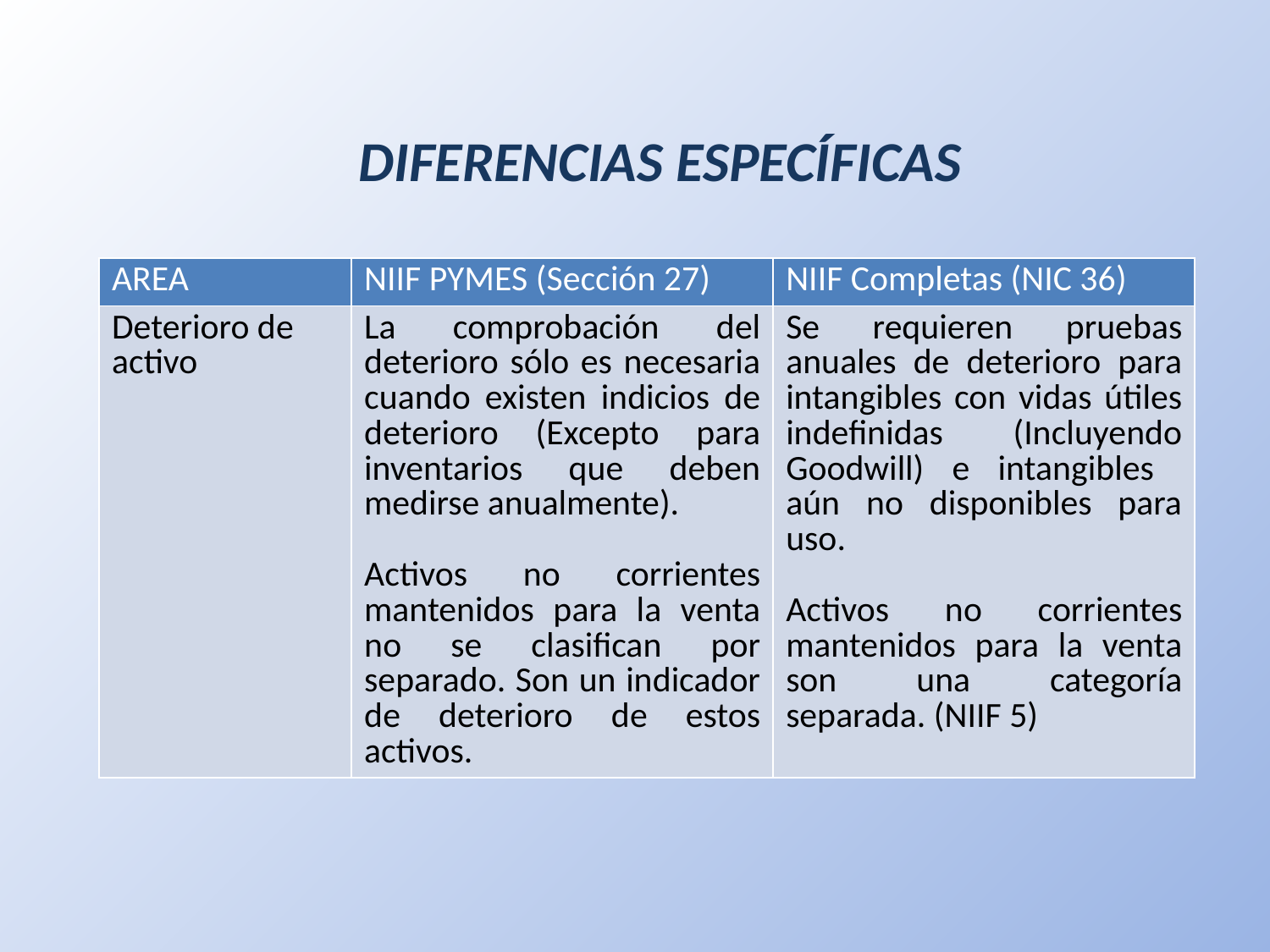

# DIFERENCIAS ESPECÍFICAS
| AREA | NIIF PYMES (Sección 27) | NIIF Completas (NIC 36) |
| --- | --- | --- |
| Deterioro de activo | La comprobación del deterioro sólo es necesaria cuando existen indicios de deterioro (Excepto para inventarios que deben medirse anualmente). Activos no corrientes mantenidos para la venta no se clasifican por separado. Son un indicador de deterioro de estos activos. | Se requieren pruebas anuales de deterioro para intangibles con vidas útiles indefinidas (Incluyendo Goodwill) e intangibles aún no disponibles para uso. Activos no corrientes mantenidos para la venta son una categoría separada. (NIIF 5) |